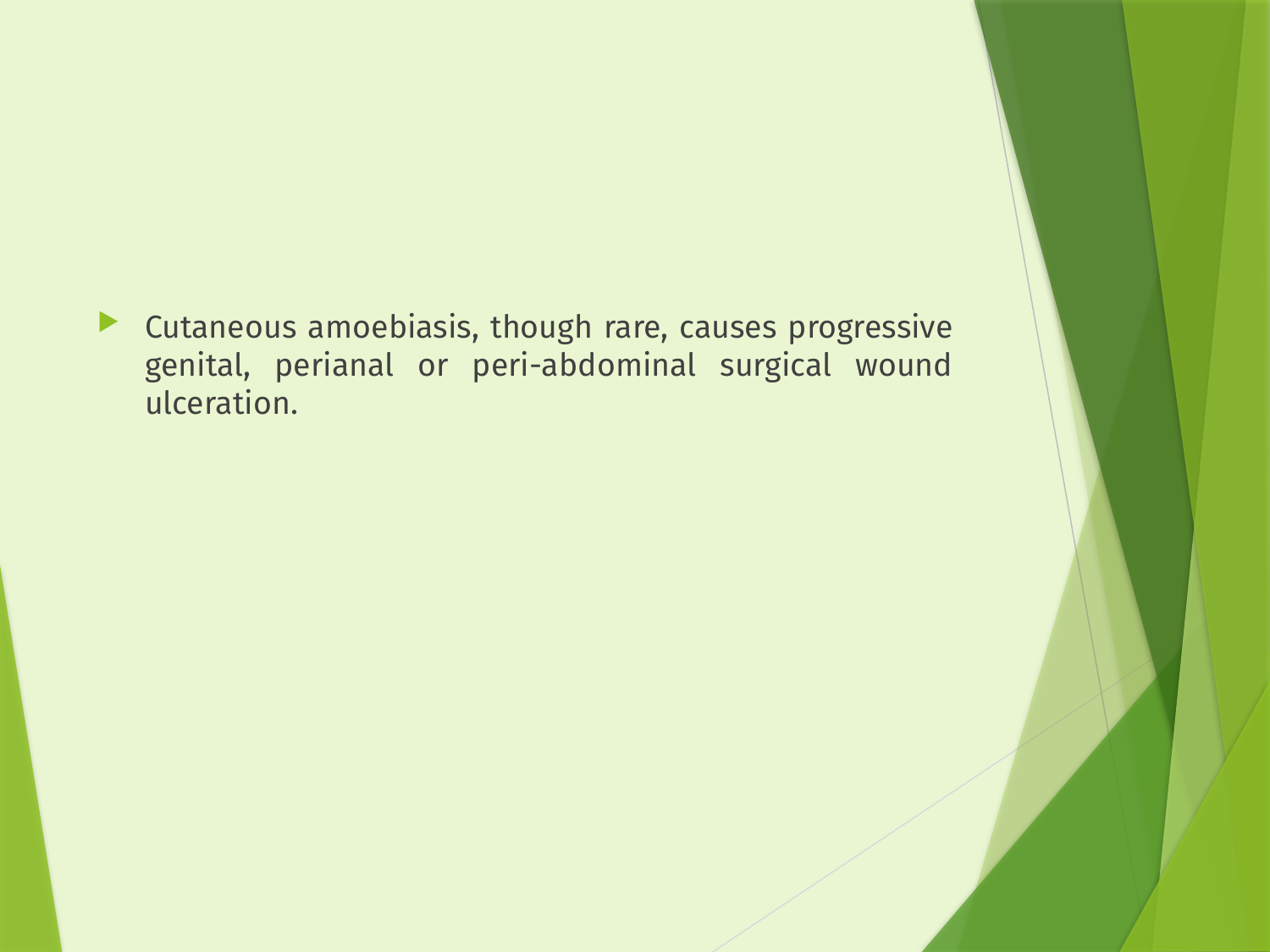

#
Cutaneous amoebiasis, though rare, causes progressive genital, perianal or peri-abdominal surgical wound ulceration.